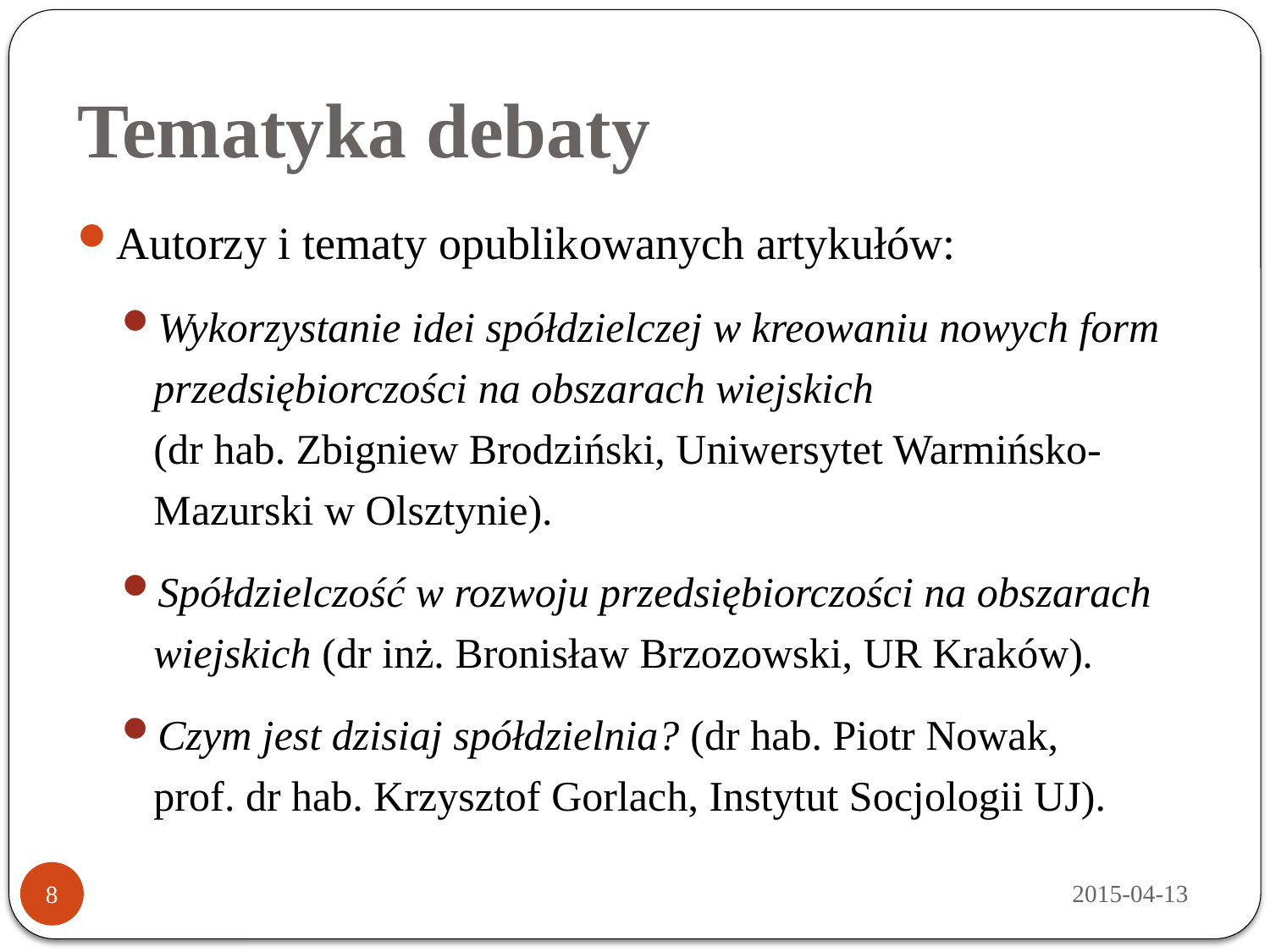

# Tematyka debaty
Autorzy i tematy opublikowanych artykułów:
Wykorzystanie idei spółdzielczej w kreowaniu nowych form przedsiębiorczości na obszarach wiejskich
(dr hab. Zbigniew Brodziński, Uniwersytet Warmińsko-Mazurski w Olsztynie).
Spółdzielczość w rozwoju przedsiębiorczości na obszarach wiejskich (dr inż. Bronisław Brzozowski, UR Kraków).
Czym jest dzisiaj spółdzielnia? (dr hab. Piotr Nowak,
prof. dr hab. Krzysztof Gorlach, Instytut Socjologii UJ).
2015-04-13
8